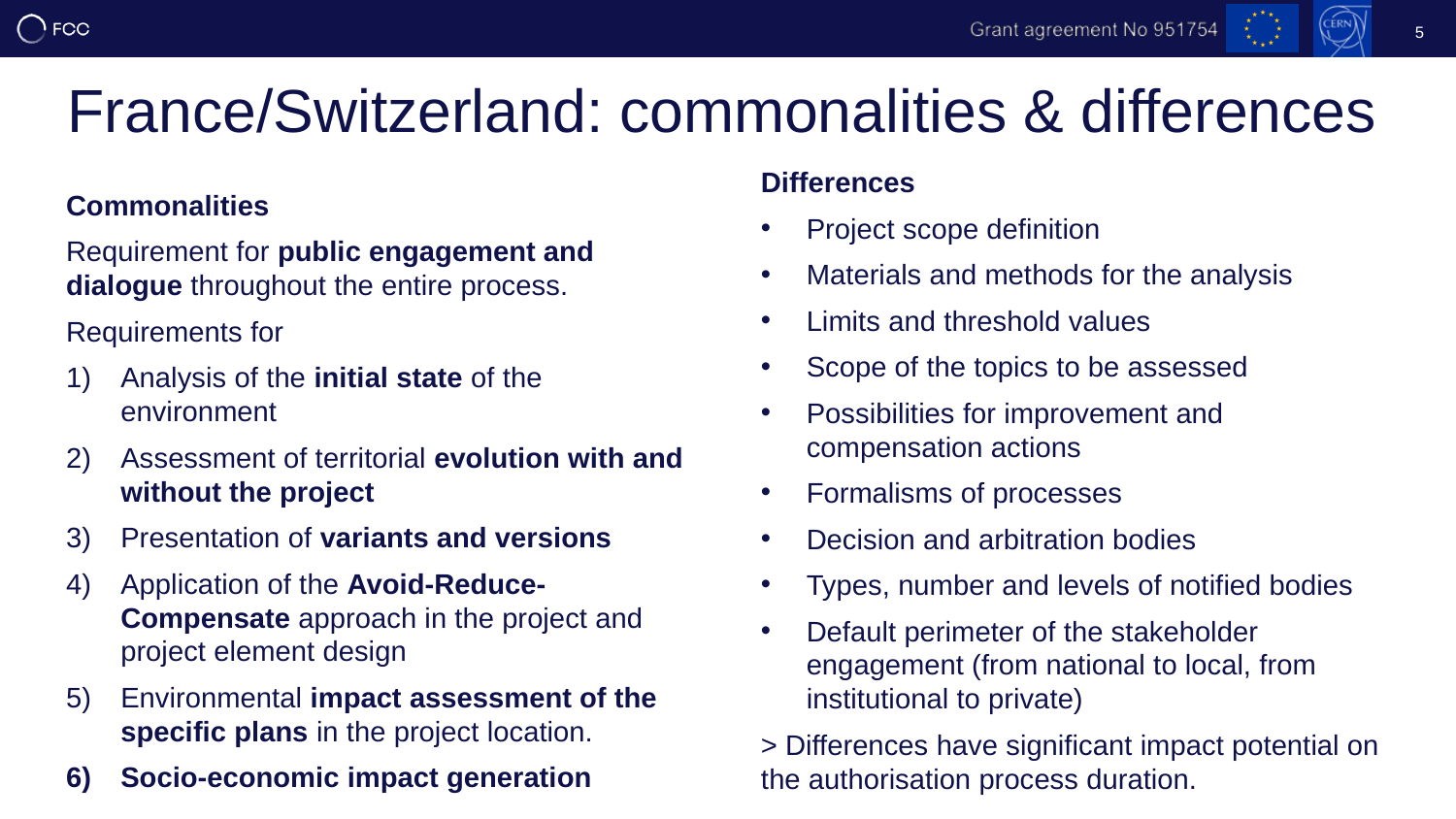

5
# France/Switzerland: commonalities & differences
Differences
Project scope definition
Materials and methods for the analysis
Limits and threshold values
Scope of the topics to be assessed
Possibilities for improvement and compensation actions
Formalisms of processes
Decision and arbitration bodies
Types, number and levels of notified bodies
Default perimeter of the stakeholder engagement (from national to local, from institutional to private)
> Differences have significant impact potential on the authorisation process duration.
Commonalities
Requirement for public engagement and dialogue throughout the entire process.
Requirements for
Analysis of the initial state of the environment
Assessment of territorial evolution with and without the project
Presentation of variants and versions
Application of the Avoid-Reduce-Compensate approach in the project and project element design
Environmental impact assessment of the specific plans in the project location.
Socio-economic impact generation